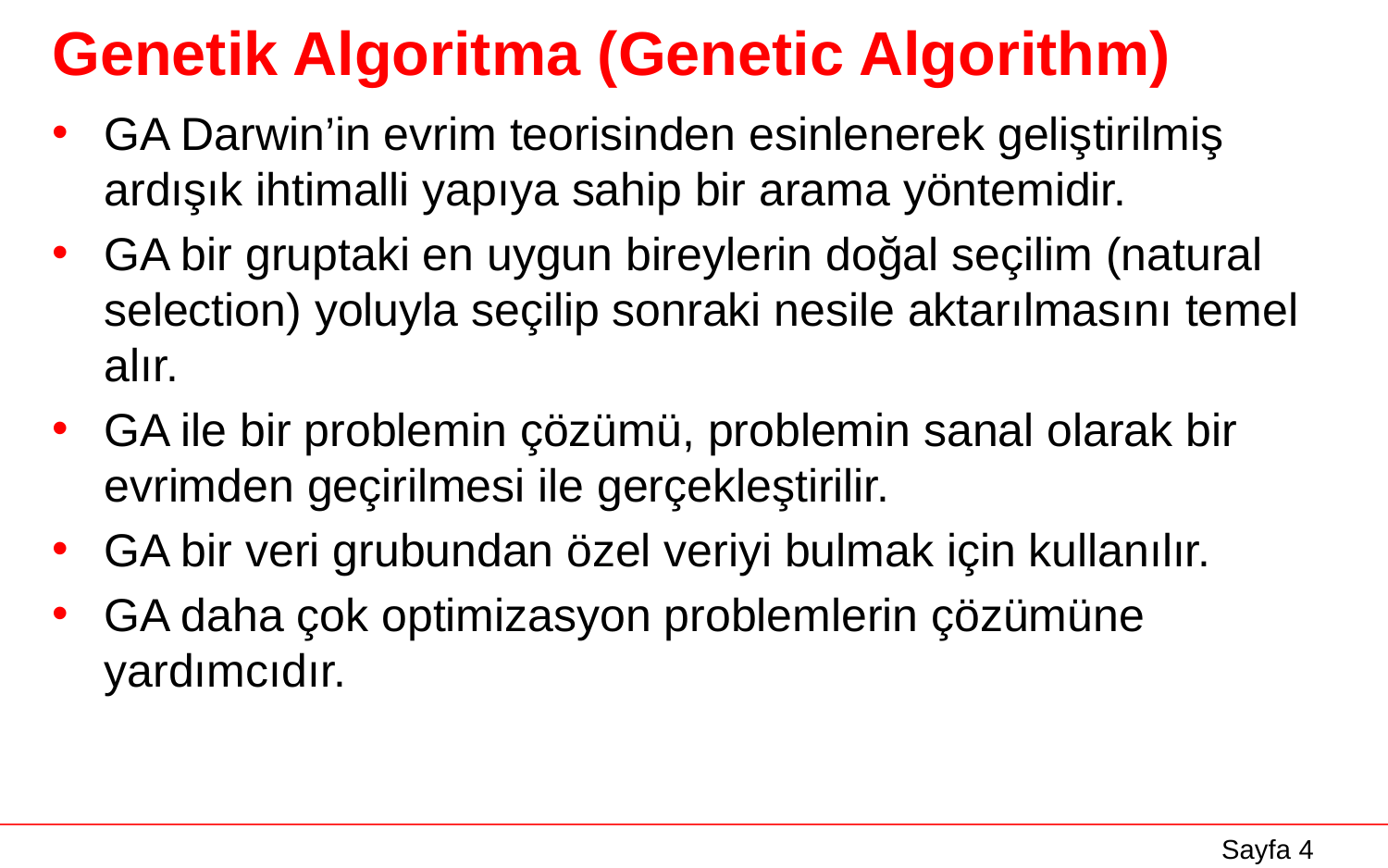

# Genetik Algoritma (Genetic Algorithm)
GA Darwin’in evrim teorisinden esinlenerek geliştirilmiş ardışık ihtimalli yapıya sahip bir arama yöntemidir.
GA bir gruptaki en uygun bireylerin doğal seçilim (natural selection) yoluyla seçilip sonraki nesile aktarılmasını temel alır.
GA ile bir problemin çözümü, problemin sanal olarak bir evrimden geçirilmesi ile gerçekleştirilir.
GA bir veri grubundan özel veriyi bulmak için kullanılır.
GA daha çok optimizasyon problemlerin çözümüne yardımcıdır.